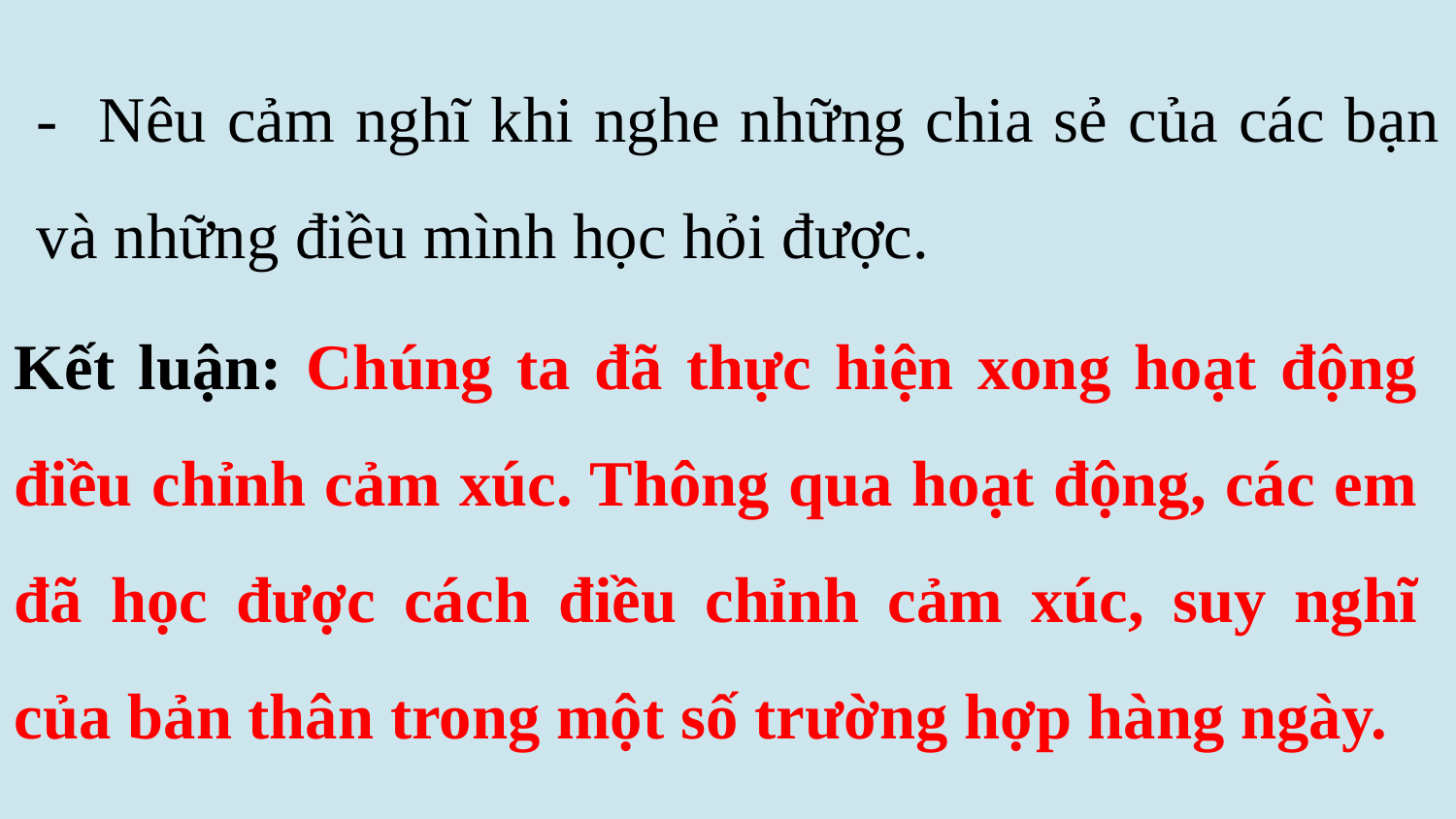

-  Nêu cảm nghĩ khi nghe những chia sẻ của các bạn và những điều mình học hỏi được.
Kết luận: Chúng ta đã thực hiện xong hoạt động điều chỉnh cảm xúc. Thông qua hoạt động, các em đã học được cách điều chỉnh cảm xúc, suy nghĩ của bản thân trong một số trường hợp hàng ngày.